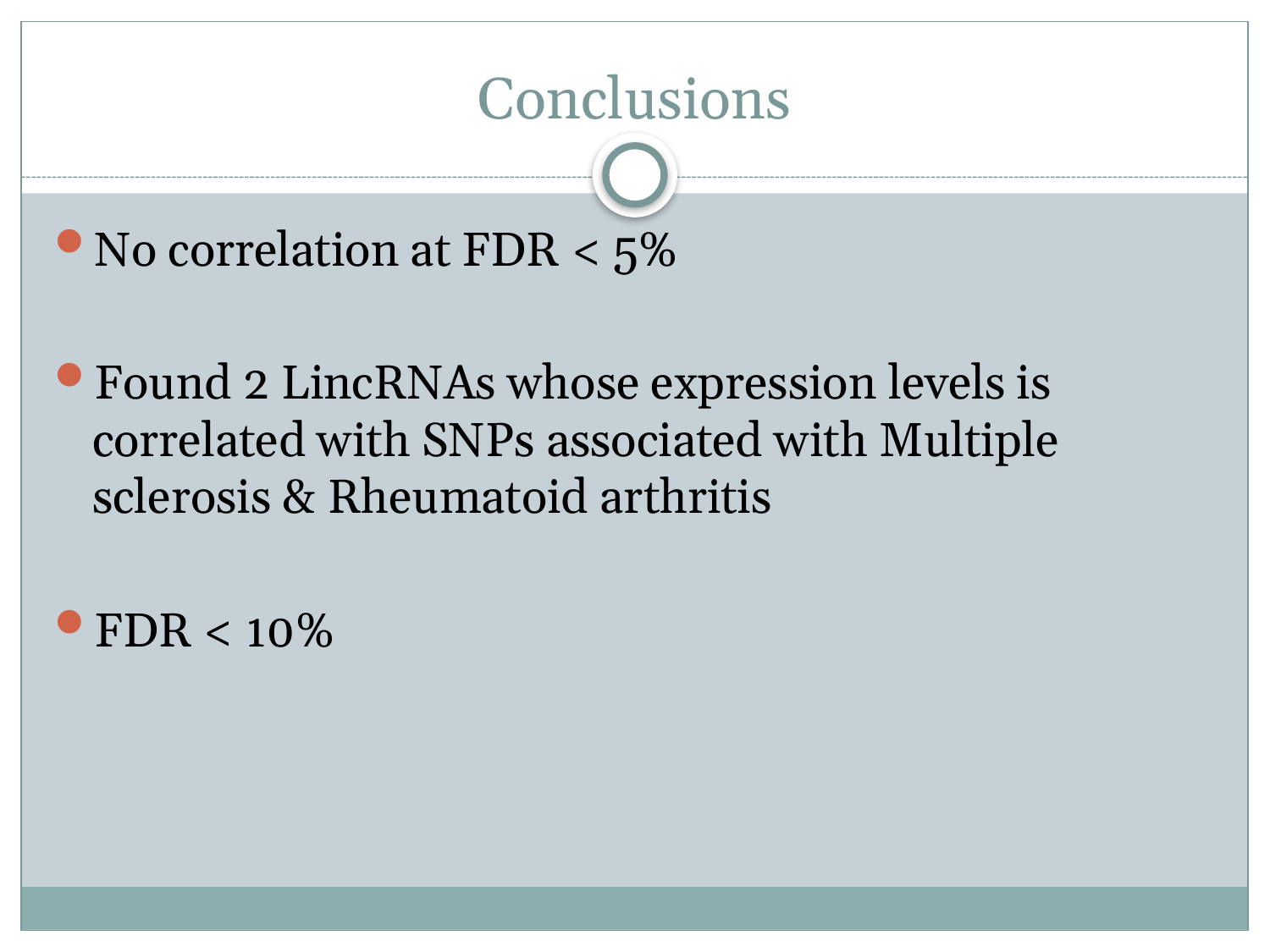

# Conclusions
No correlation at FDR < 5%

Found 2 LincRNAs whose expression levels is correlated with SNPs associated with Multiple sclerosis & Rheumatoid arthritis

FDR < 10%